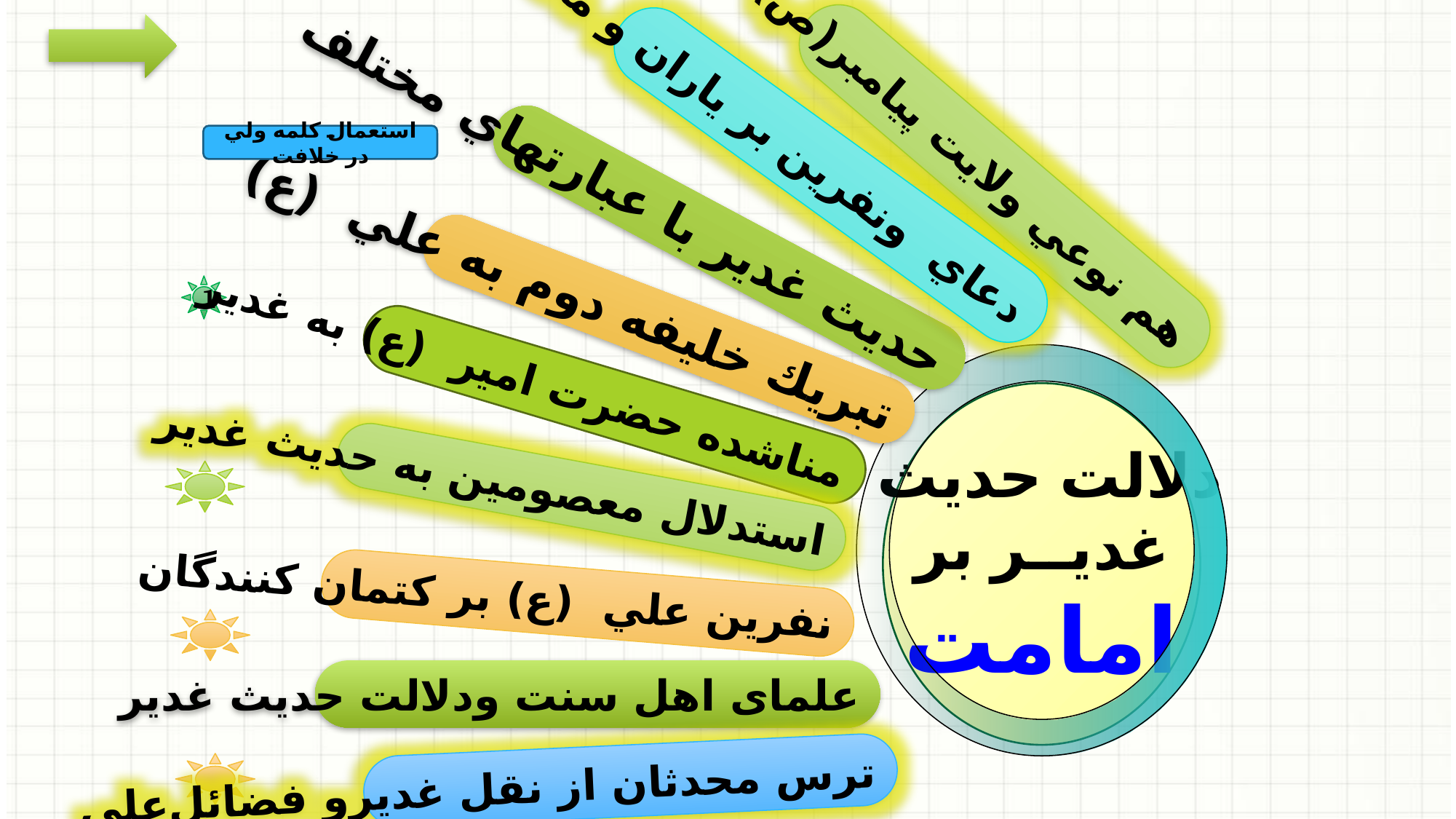

استعمال كلمه ولي در خلافت
دعاي  ونفرين بر ياران و مخالفان
هم نوعي ولايت پيامبر(ص)  با علي
حديث غدير با عبارتهاي مختلف
1
تبريك خليفه دوم به علي  (ع)

مناشده حضرت امير  (ع) به غدير
دلالت حديث
غديــر بر
امامت

استدلال معصومين به حديث غدير
نفرين علي  (ع) بر كتمان كنندگان

علمای اهل سنت ودلالت حديث غدير
ترس محدثان از نقل غديرو فضائل‌علي